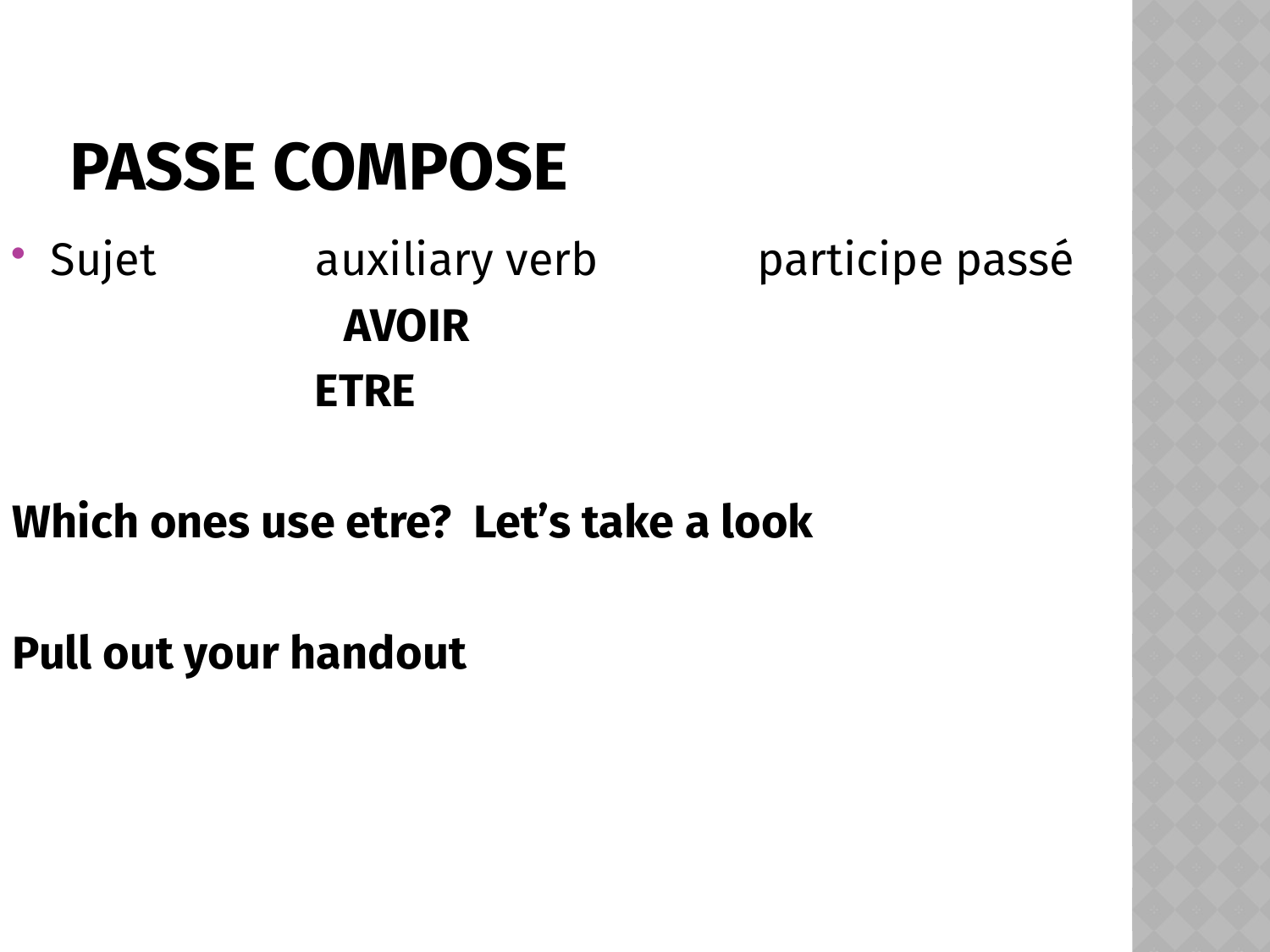

# Passe compose
Sujet             auxiliary verb             participe passé
                           AVOIR
                            ETRE

Which ones use etre?  Let’s take a look

Pull out your handout